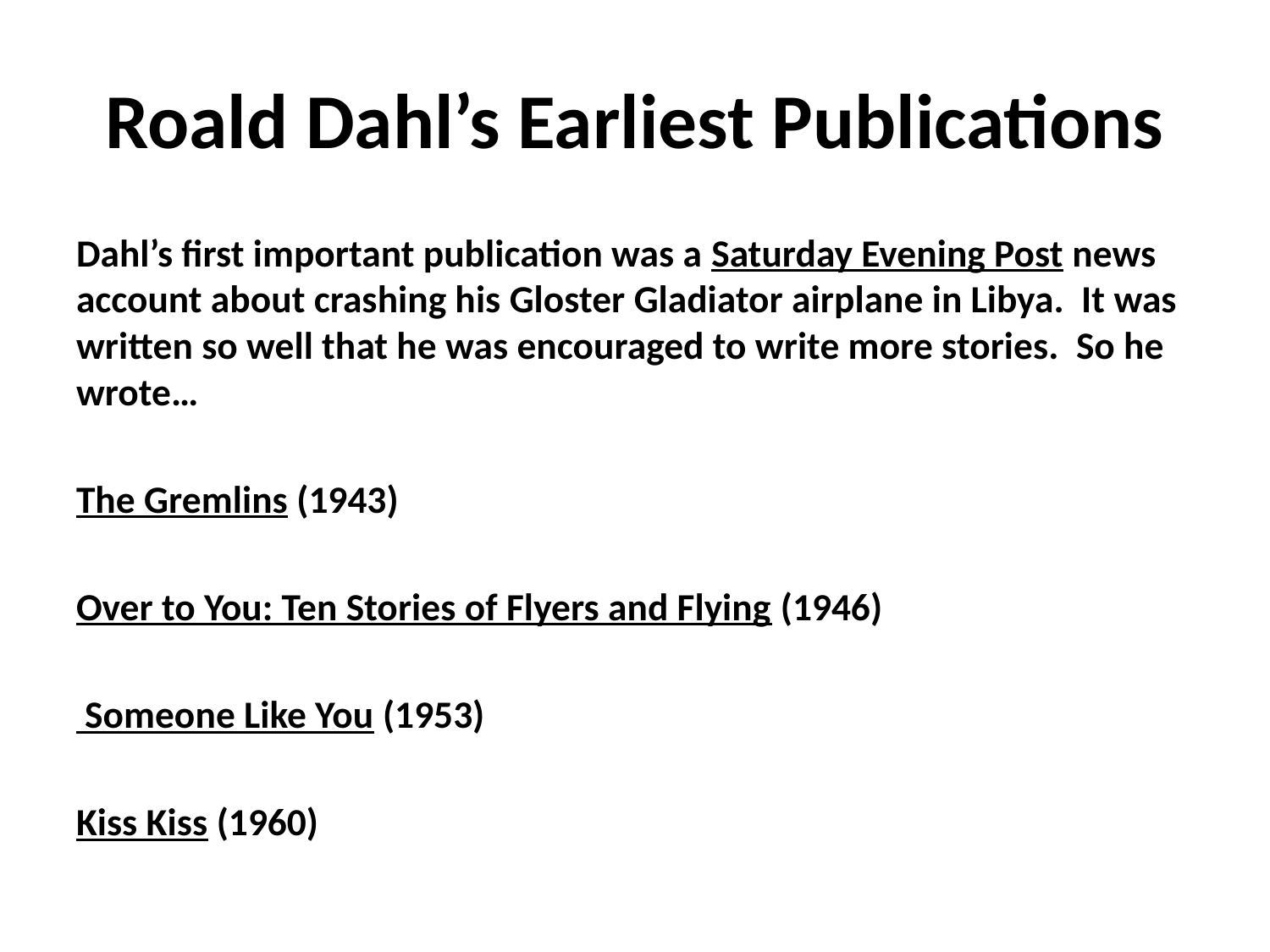

# Roald Dahl’s Earliest Publications
Dahl’s first important publication was a Saturday Evening Post news account about crashing his Gloster Gladiator airplane in Libya.  It was written so well that he was encouraged to write more stories.  So he wrote…

The Gremlins (1943)

Over to You: Ten Stories of Flyers and Flying (1946)

 Someone Like You (1953)

Kiss Kiss (1960)